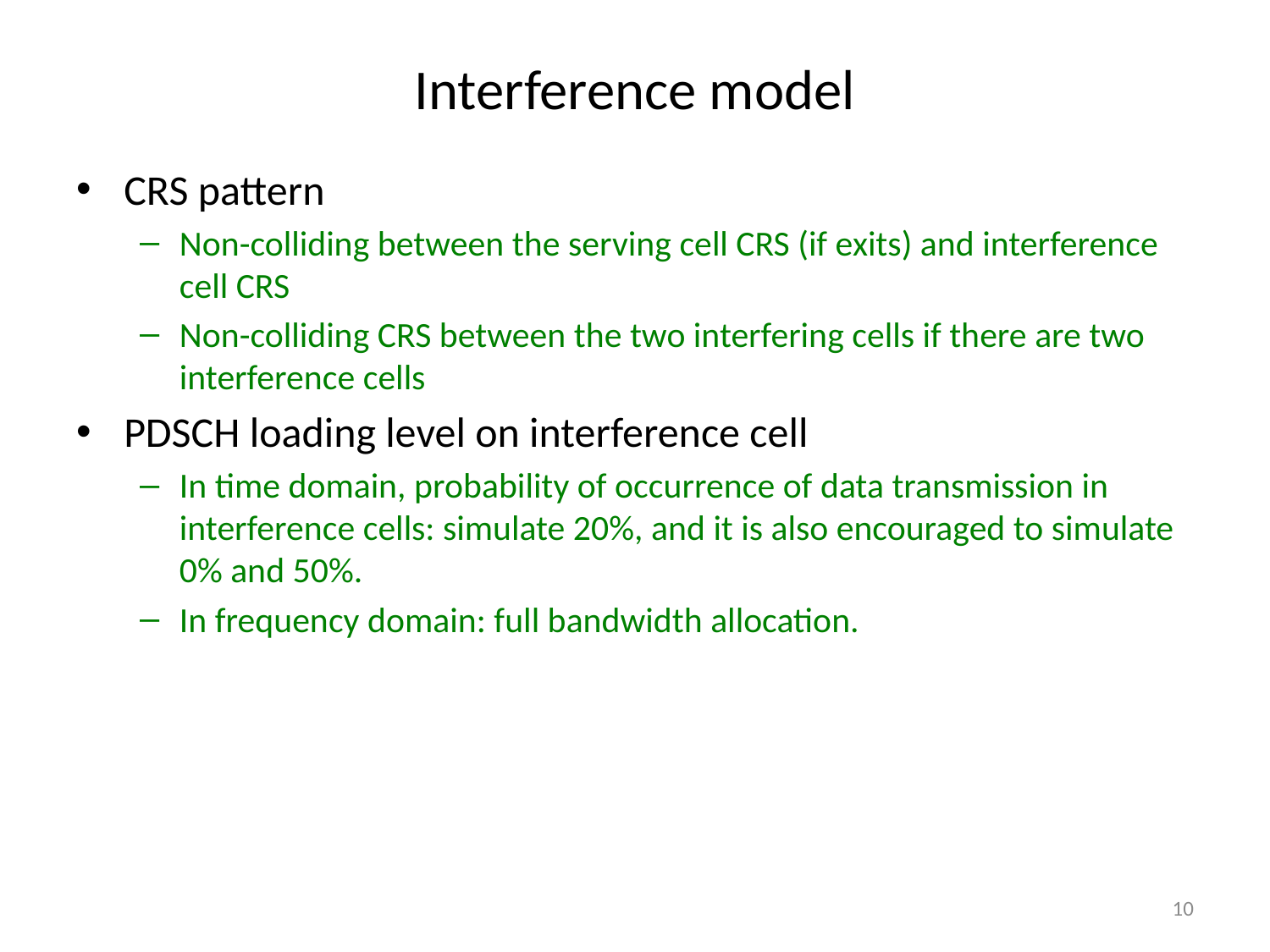

# Interference model
CRS pattern
Non-colliding between the serving cell CRS (if exits) and interference cell CRS
Non-colliding CRS between the two interfering cells if there are two interference cells
PDSCH loading level on interference cell
In time domain, probability of occurrence of data transmission in interference cells: simulate 20%, and it is also encouraged to simulate 0% and 50%.
In frequency domain: full bandwidth allocation.

10